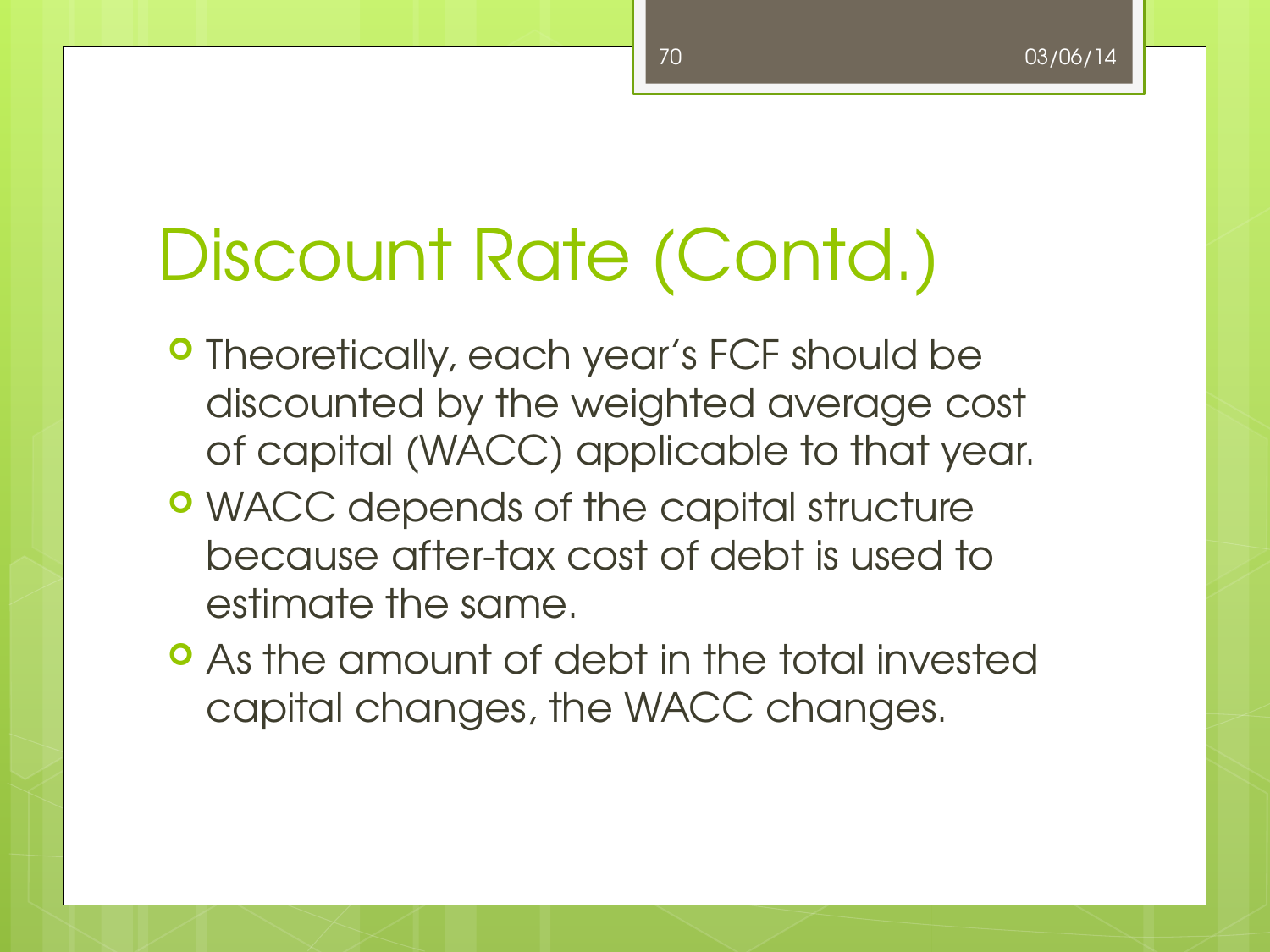

70
03/06/14
# Discount Rate (Contd.)
Theoretically, each year’s FCF should be discounted by the weighted average cost of capital (WACC) applicable to that year.
WACC depends of the capital structure because after-tax cost of debt is used to estimate the same.
As the amount of debt in the total invested capital changes, the WACC changes.